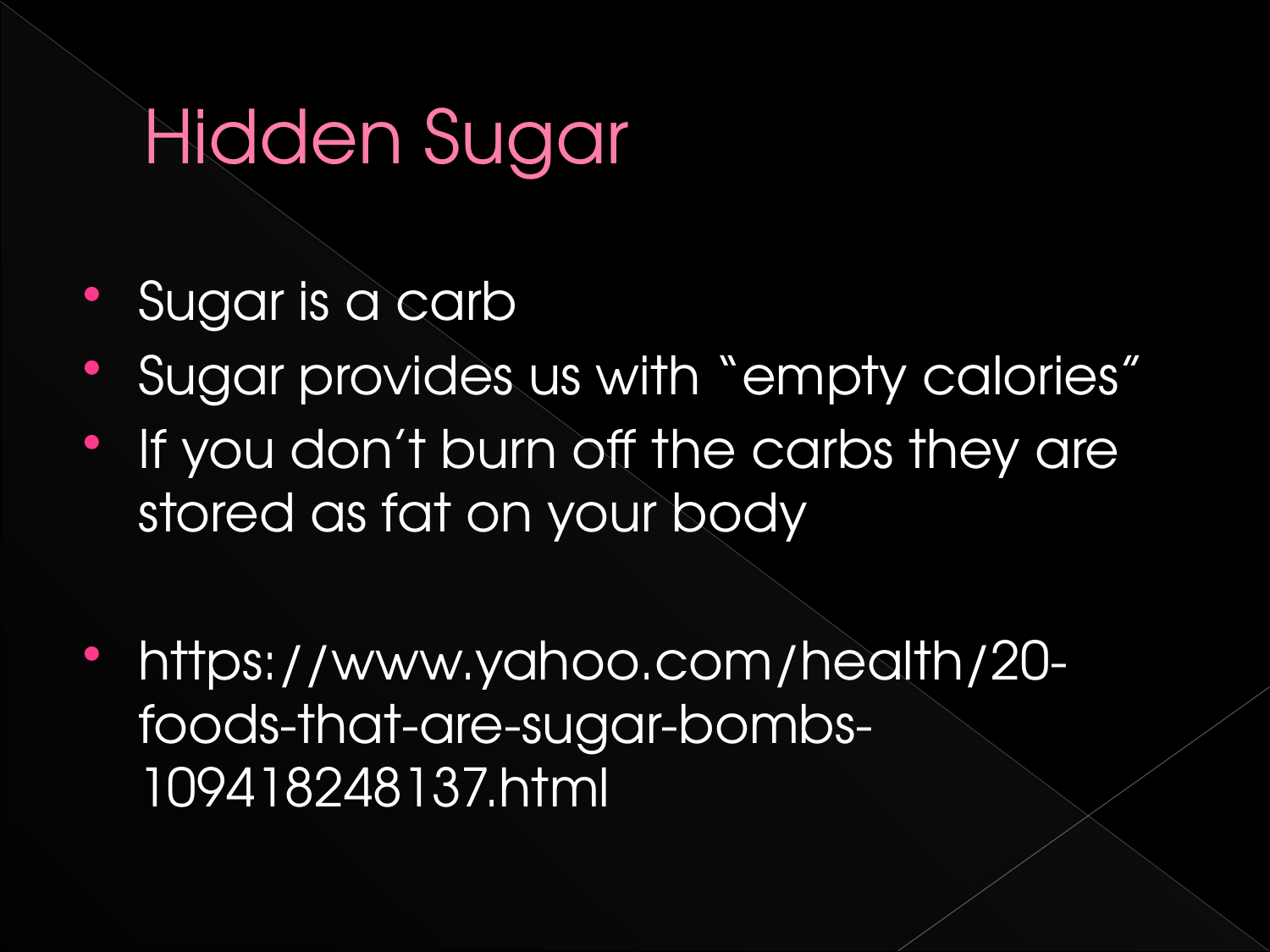

# Hidden Sugar
Sugar is a carb
Sugar provides us with “empty calories”
If you don’t burn off the carbs they are stored as fat on your body

https://www.yahoo.com/health/20-foods-that-are-sugar-bombs-109418248137.html